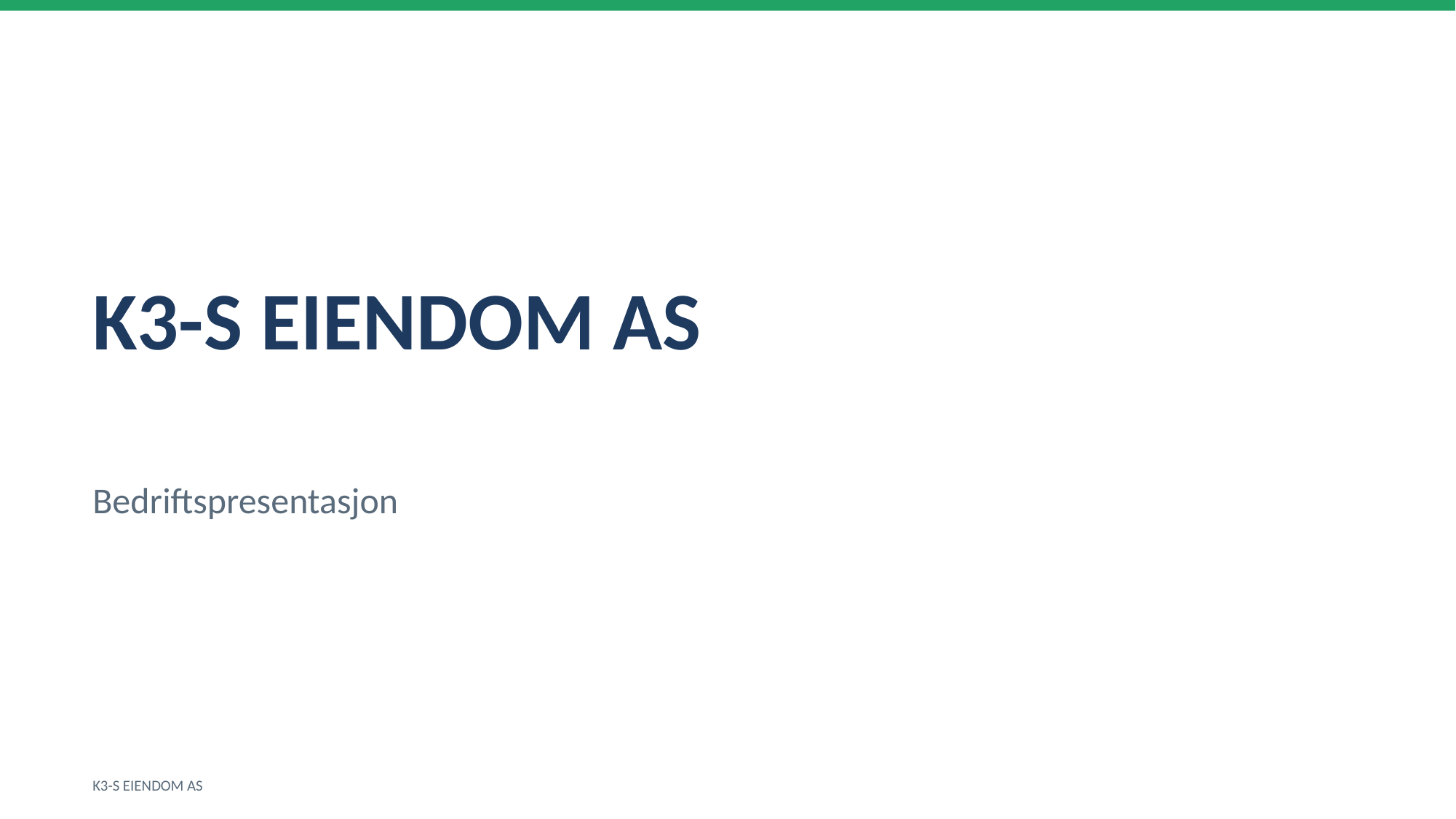

K3-S EIENDOM AS
Bedriftspresentasjon
K3-S EIENDOM AS